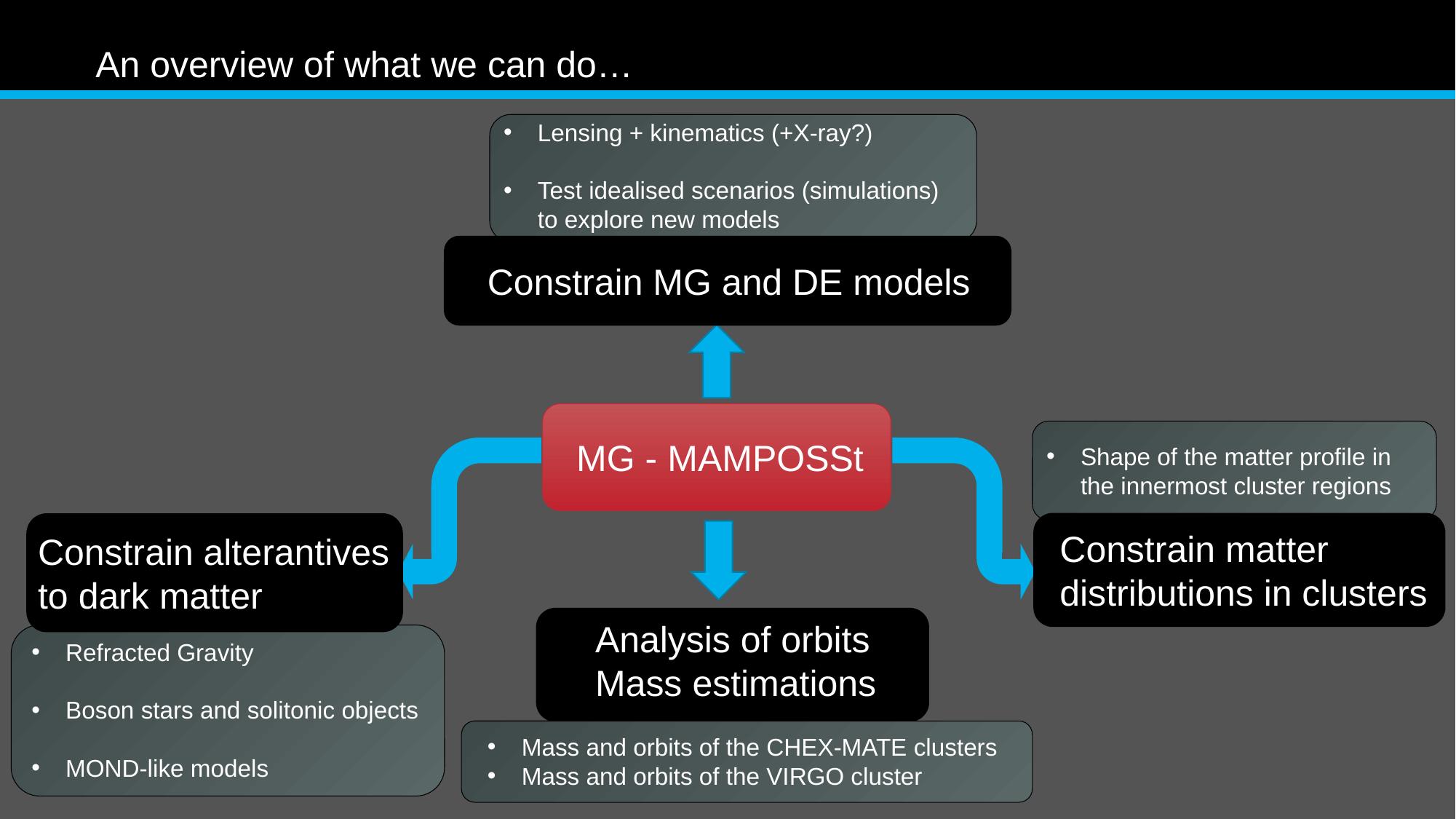

# An overview of what we can do…
Lensing + kinematics (+X-ray?)

Test idealised scenarios (simulations) to explore new models

Constrain MG and DE models

MG - MAMPOSSt
Shape of the matter profile in the innermost cluster regions

Constrain matter distributions in clusters
Constrain alterantives to dark matter

Analysis of orbits
Mass estimations

Refracted Gravity

Boson stars and solitonic objects

MOND-like models

Mass and orbits of the CHEX-MATE clusters
Mass and orbits of the VIRGO cluster